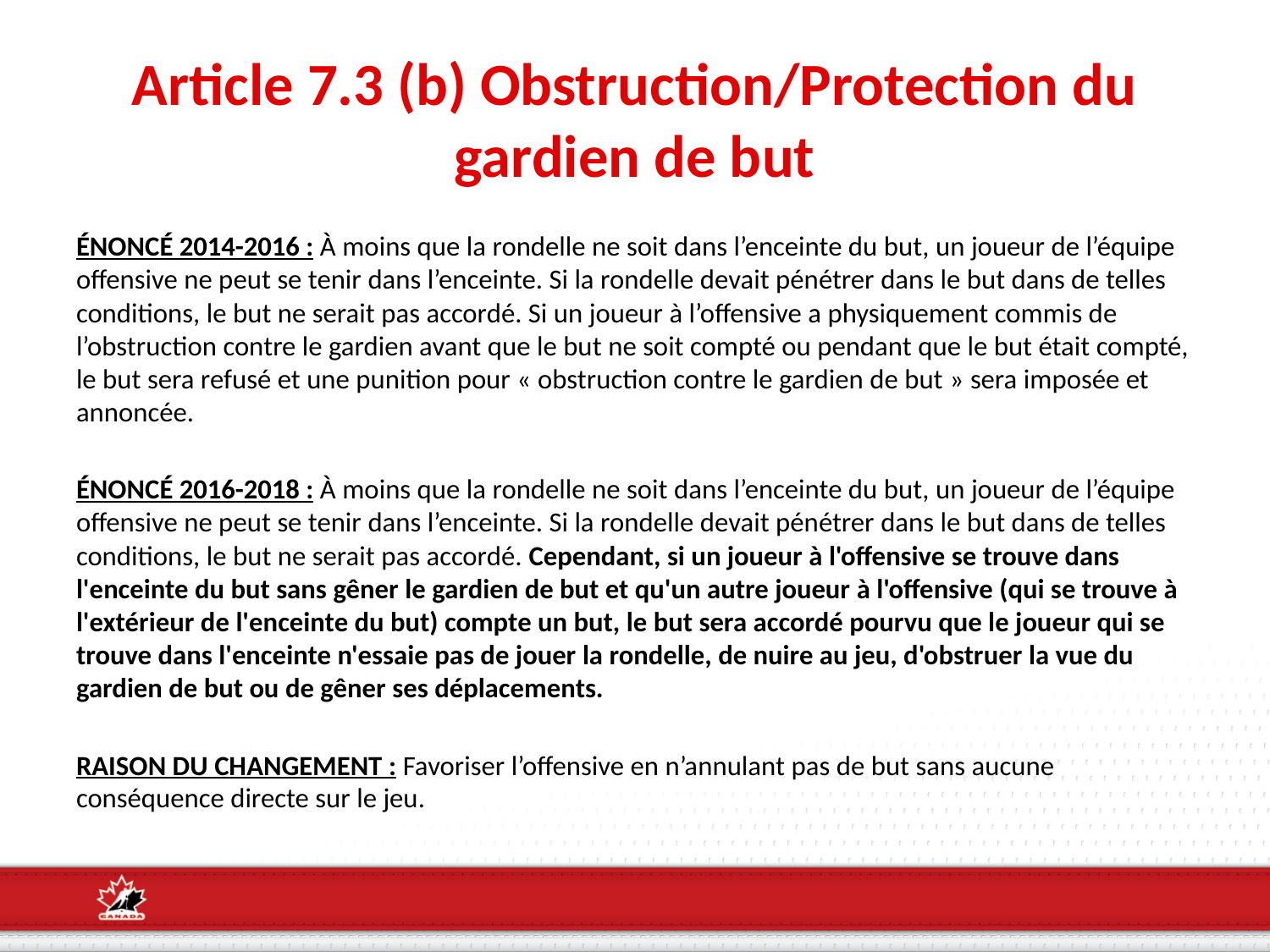

# Article 7.3 (b) Obstruction/Protection du gardien de but
ÉNONCÉ 2014-2016 : À moins que la rondelle ne soit dans l’enceinte du but, un joueur de l’équipe offensive ne peut se tenir dans l’enceinte. Si la rondelle devait pénétrer dans le but dans de telles conditions, le but ne serait pas accordé. Si un joueur à l’offensive a physiquement commis de l’obstruction contre le gardien avant que le but ne soit compté ou pendant que le but était compté, le but sera refusé et une punition pour « obstruction contre le gardien de but » sera imposée et annoncée.

ÉNONCÉ 2016-2018 : À moins que la rondelle ne soit dans l’enceinte du but, un joueur de l’équipe offensive ne peut se tenir dans l’enceinte. Si la rondelle devait pénétrer dans le but dans de telles conditions, le but ne serait pas accordé. Cependant, si un joueur à l'offensive se trouve dans l'enceinte du but sans gêner le gardien de but et qu'un autre joueur à l'offensive (qui se trouve à l'extérieur de l'enceinte du but) compte un but, le but sera accordé pourvu que le joueur qui se trouve dans l'enceinte n'essaie pas de jouer la rondelle, de nuire au jeu, d'obstruer la vue du gardien de but ou de gêner ses déplacements.

RAISON DU CHANGEMENT : Favoriser l’offensive en n’annulant pas de but sans aucune conséquence directe sur le jeu.